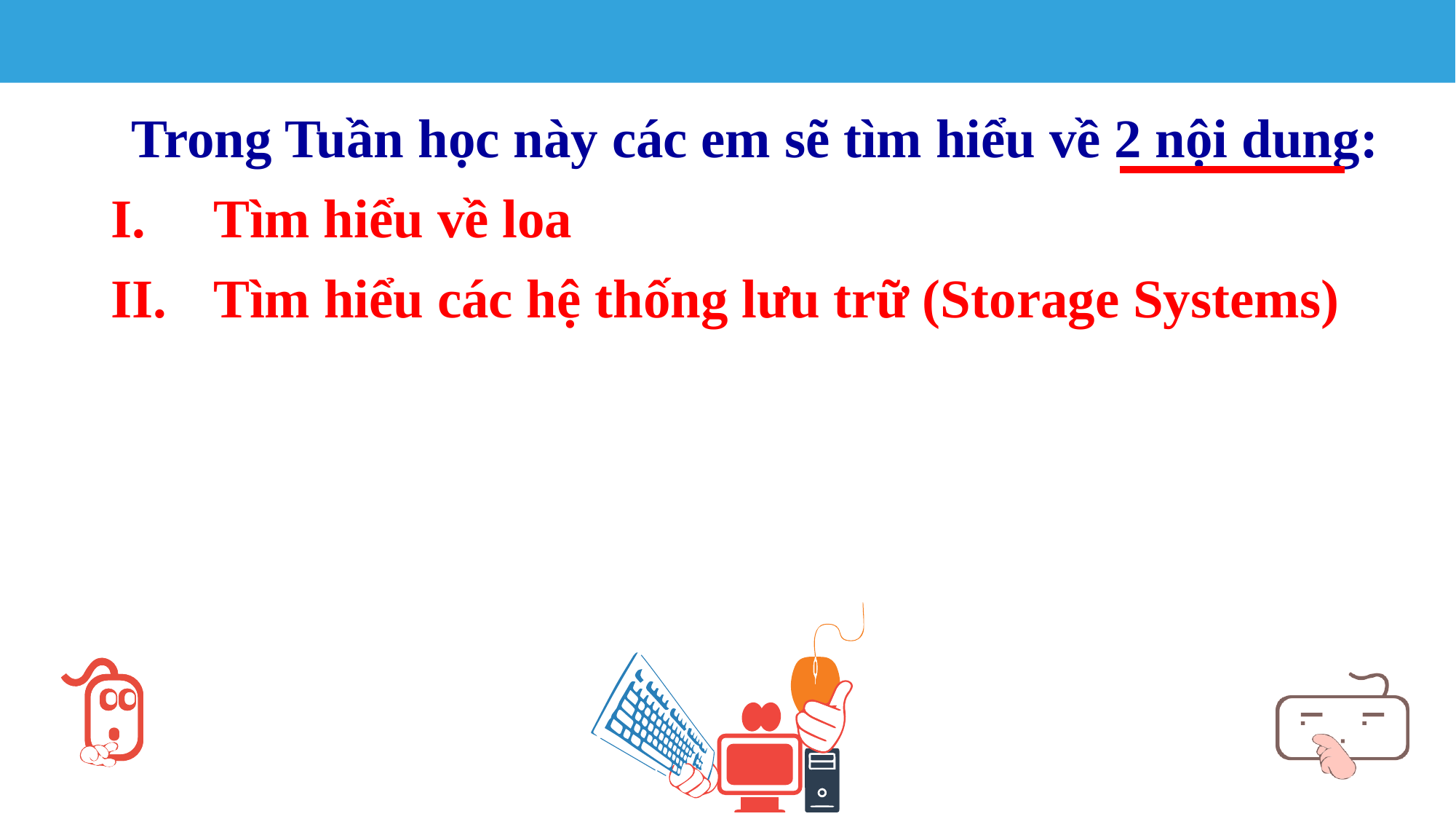

Trong Tuần học này các em sẽ tìm hiểu về 2 nội dung:
Tìm hiểu về loa
   Tìm hiểu các hệ thống lưu trữ (Storage Systems)